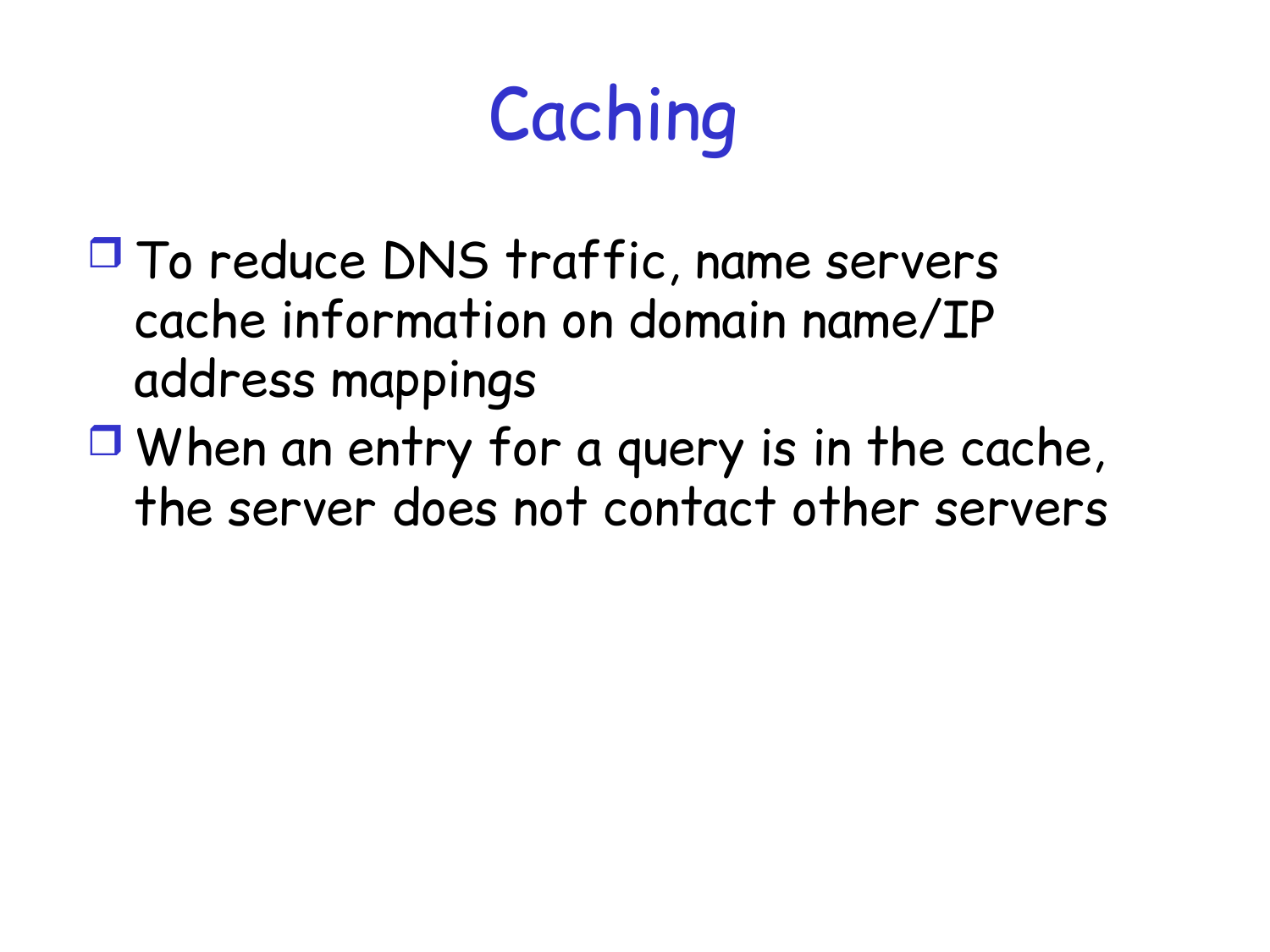

# Caching
To reduce DNS traffic, name servers cache information on domain name/IP address mappings
When an entry for a query is in the cache, the server does not contact other servers